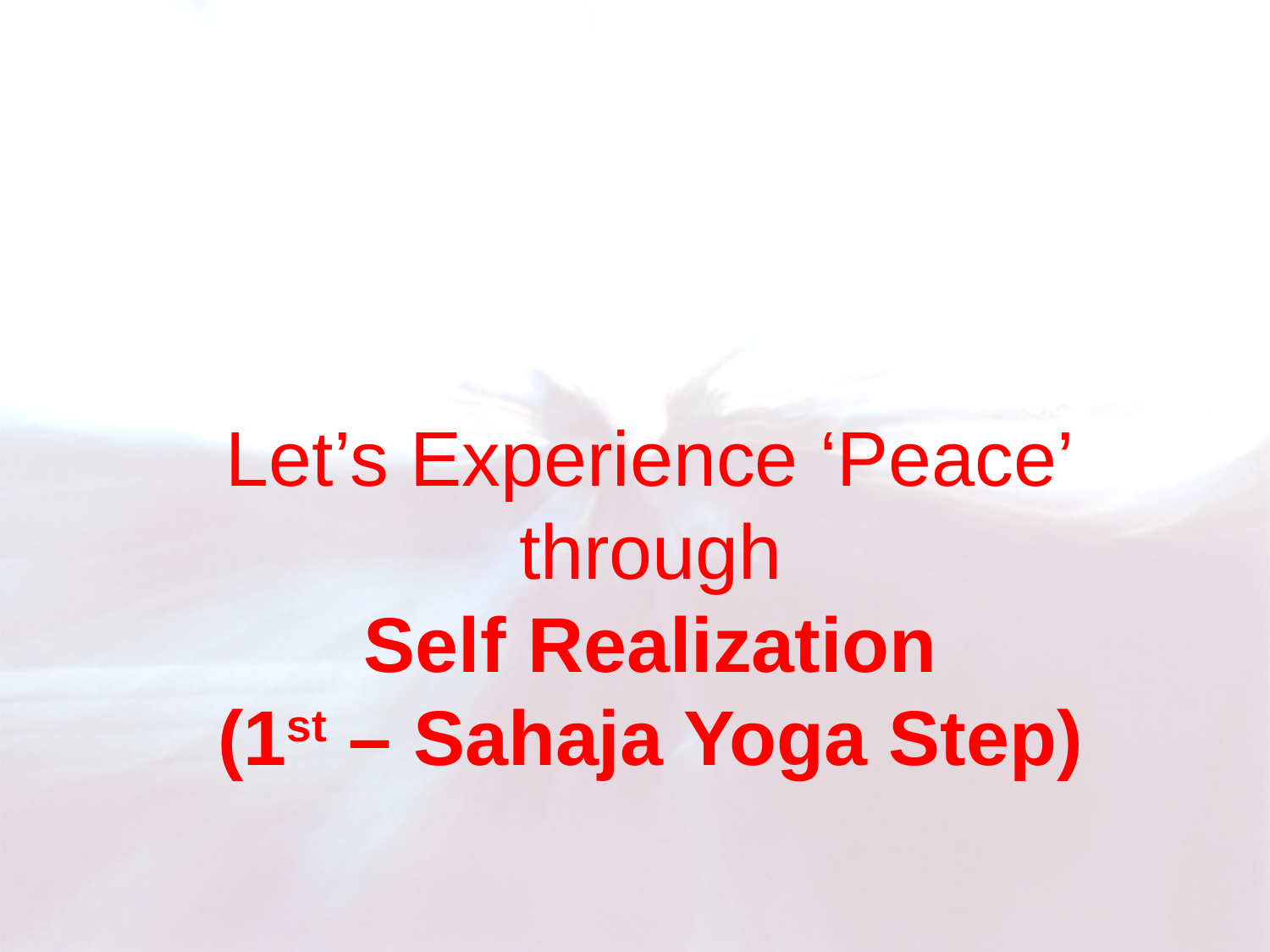

Let’s Experience ‘Peace’
through
Self Realization
(1st – Sahaja Yoga Step)